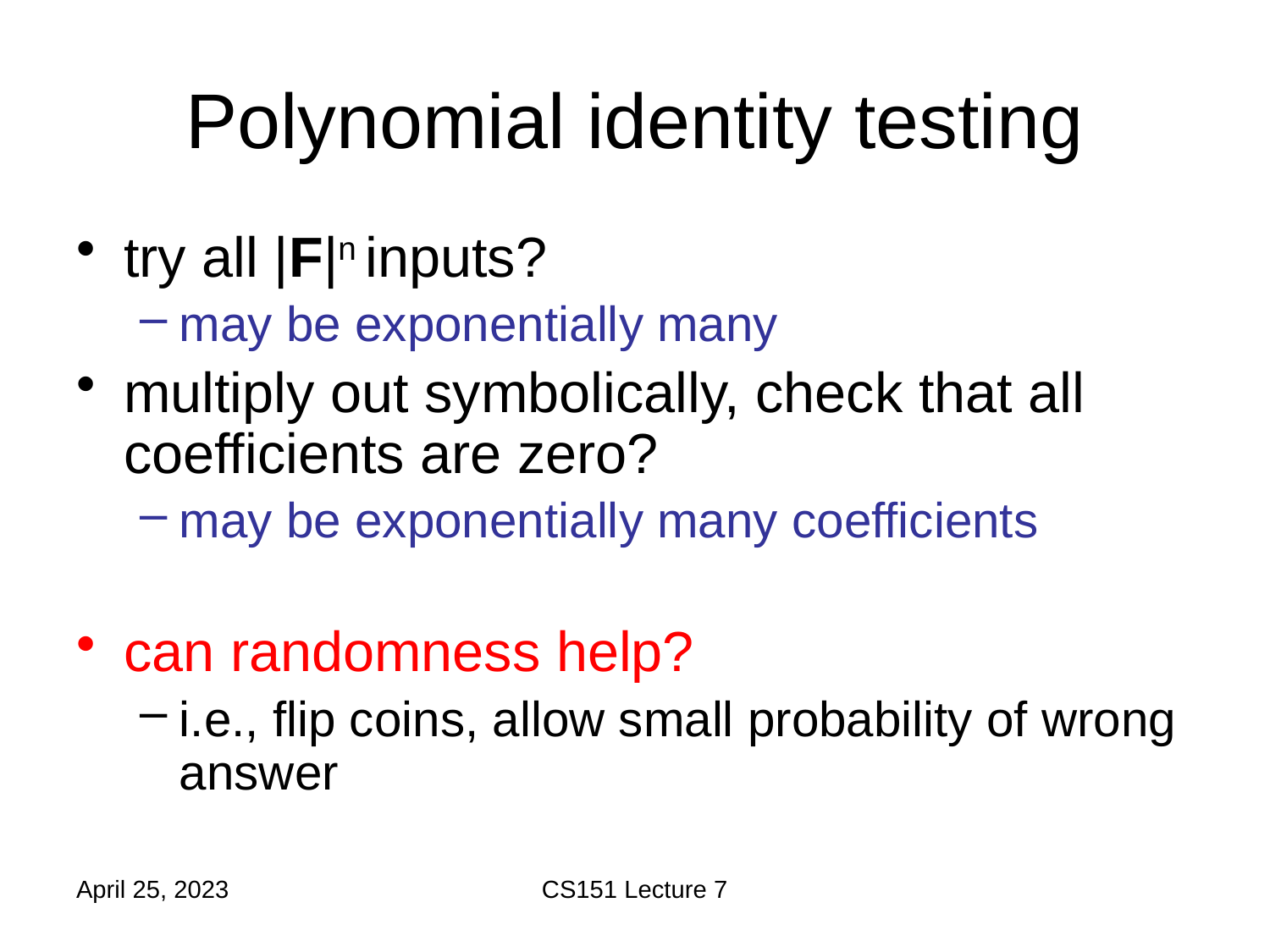

# Polynomial identity testing
try all |F|n inputs?
may be exponentially many
multiply out symbolically, check that all coefficients are zero?
may be exponentially many coefficients

can randomness help?
i.e., flip coins, allow small probability of wrong answer
April 25, 2023
CS151 Lecture 7